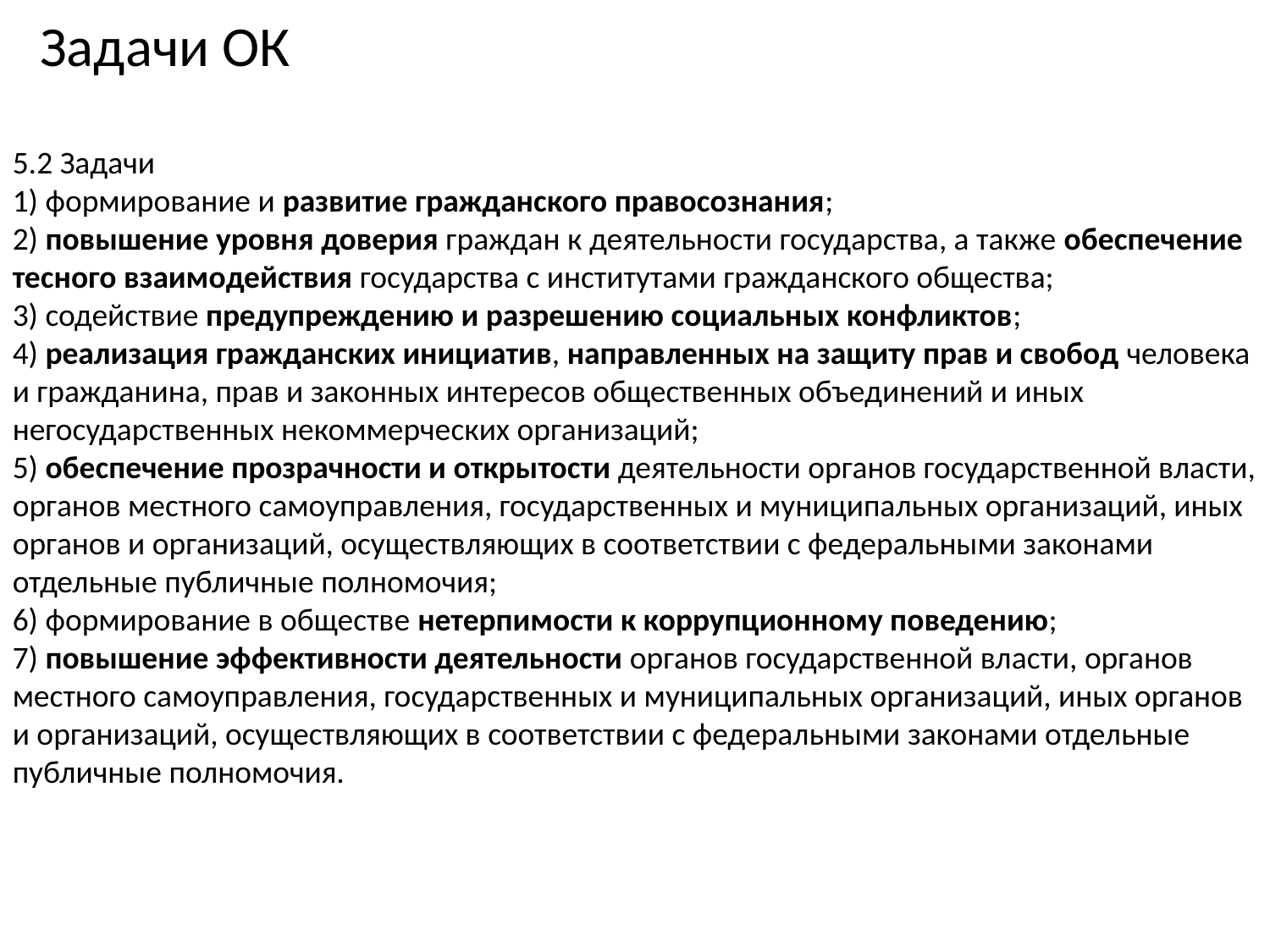

Задачи ОК
5.2 Задачи
1) формирование и развитие гражданского правосознания;
2) повышение уровня доверия граждан к деятельности государства, а также обеспечение тесного взаимодействия государства с институтами гражданского общества;
3) содействие предупреждению и разрешению социальных конфликтов;
4) реализация гражданских инициатив, направленных на защиту прав и свобод человека и гражданина, прав и законных интересов общественных объединений и иных негосударственных некоммерческих организаций;
5) обеспечение прозрачности и открытости деятельности органов государственной власти, органов местного самоуправления, государственных и муниципальных организаций, иных органов и организаций, осуществляющих в соответствии с федеральными законами отдельные публичные полномочия;
6) формирование в обществе нетерпимости к коррупционному поведению;
7) повышение эффективности деятельности органов государственной власти, органов местного самоуправления, государственных и муниципальных организаций, иных органов и организаций, осуществляющих в соответствии с федеральными законами отдельные публичные полномочия.